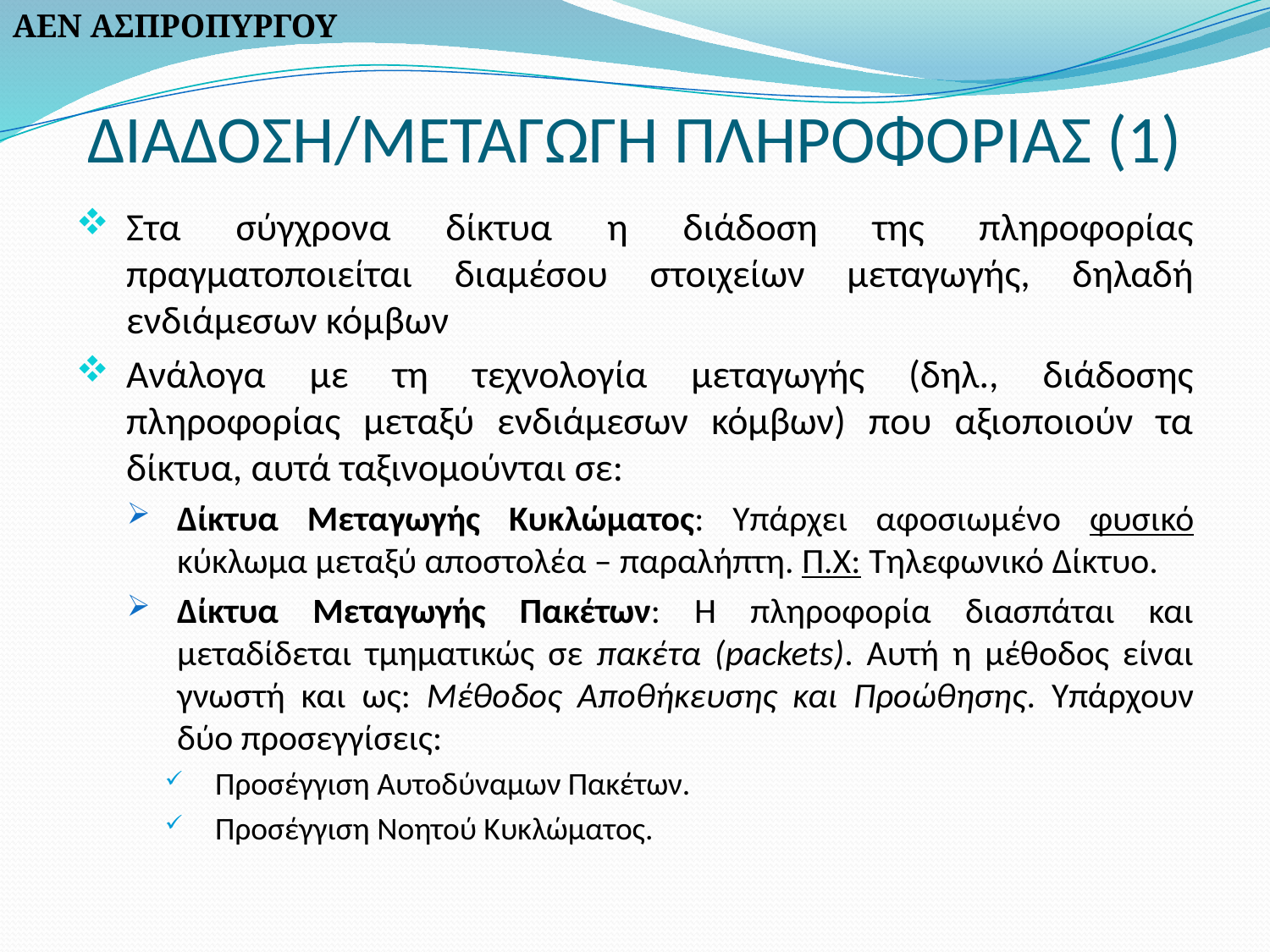

ΑΕΝ ΑΣΠΡΟΠΥΡΓΟΥ
# ΔΙΑΔΟΣΗ/ΜΕΤΑΓΩΓΗ ΠΛΗΡΟΦΟΡΙΑΣ (1)
Στα σύγχρονα δίκτυα η διάδοση της πληροφορίας πραγματοποιείται διαμέσου στοιχείων μεταγωγής, δηλαδή ενδιάμεσων κόμβων
Ανάλογα με τη τεχνολογία μεταγωγής (δηλ., διάδοσης πληροφορίας μεταξύ ενδιάμεσων κόμβων) που αξιοποιούν τα δίκτυα, αυτά ταξινομούνται σε:
Δίκτυα Μεταγωγής Κυκλώματος: Υπάρχει αφοσιωμένο φυσικό κύκλωμα μεταξύ αποστολέα – παραλήπτη. Π.Χ: Τηλεφωνικό Δίκτυο.
Δίκτυα Μεταγωγής Πακέτων: Η πληροφορία διασπάται και μεταδίδεται τμηματικώς σε πακέτα (packets). Αυτή η μέθοδος είναι γνωστή και ως: Μέθοδος Αποθήκευσης και Προώθησης. Υπάρχουν δύο προσεγγίσεις:
Προσέγγιση Αυτοδύναμων Πακέτων.
Προσέγγιση Νοητού Κυκλώματος.